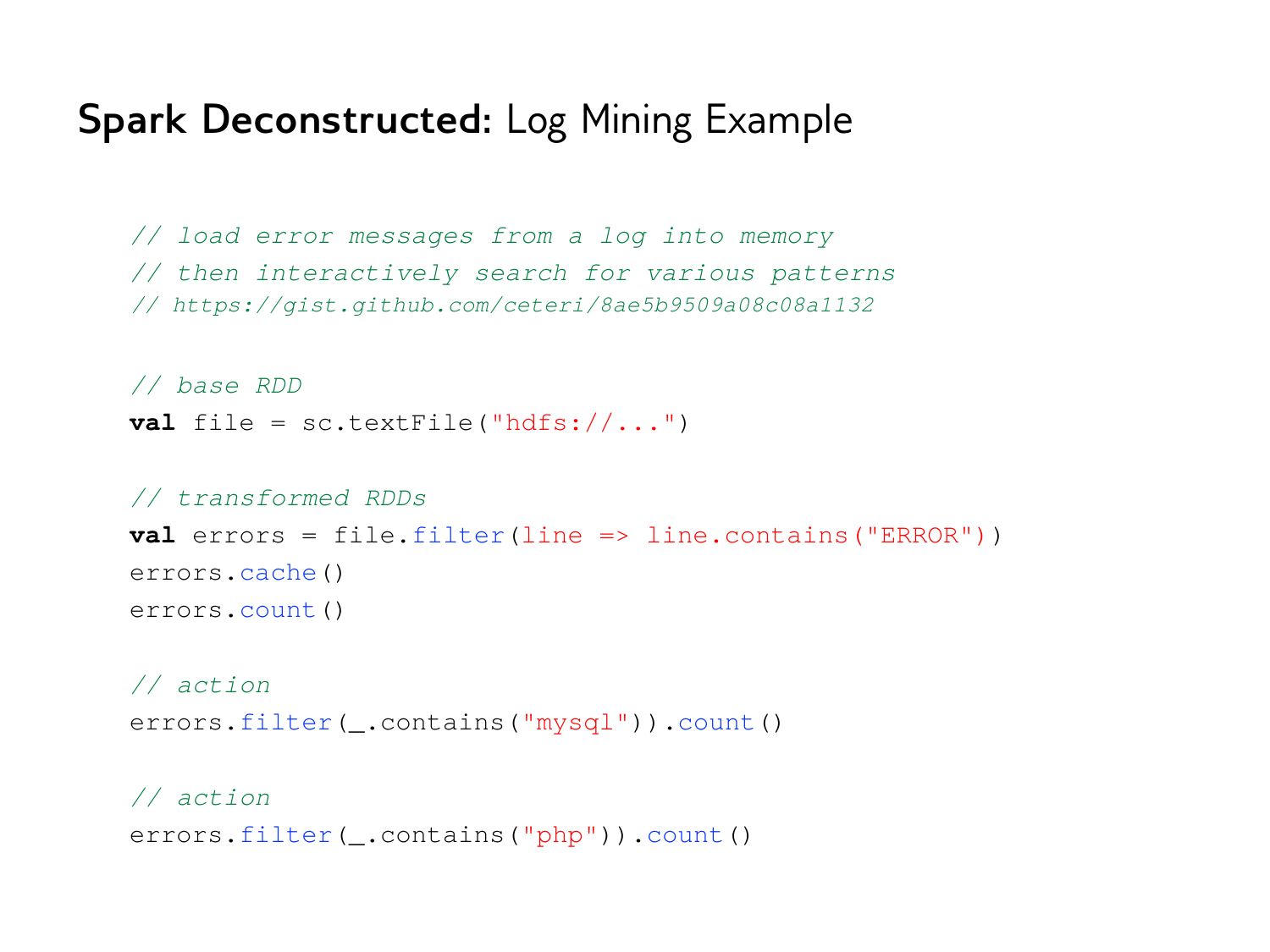

# Spark Deconstructed: Log Mining Example
// load error messages from a log into memory
// then interactively search for various patterns

// base RDD
val file = sc.textFile("hdfs://...")

// transformed RDDs
val errors = file.filter(line => line.contains("ERROR"))
errors.cache()
errors.count()

// action
errors.filter(_.contains("mysql")).count()

// action
errors.filter(_.contains("php")).count()
// https://gist.github.com/ceteri/8ae5b9509a08c08a1132